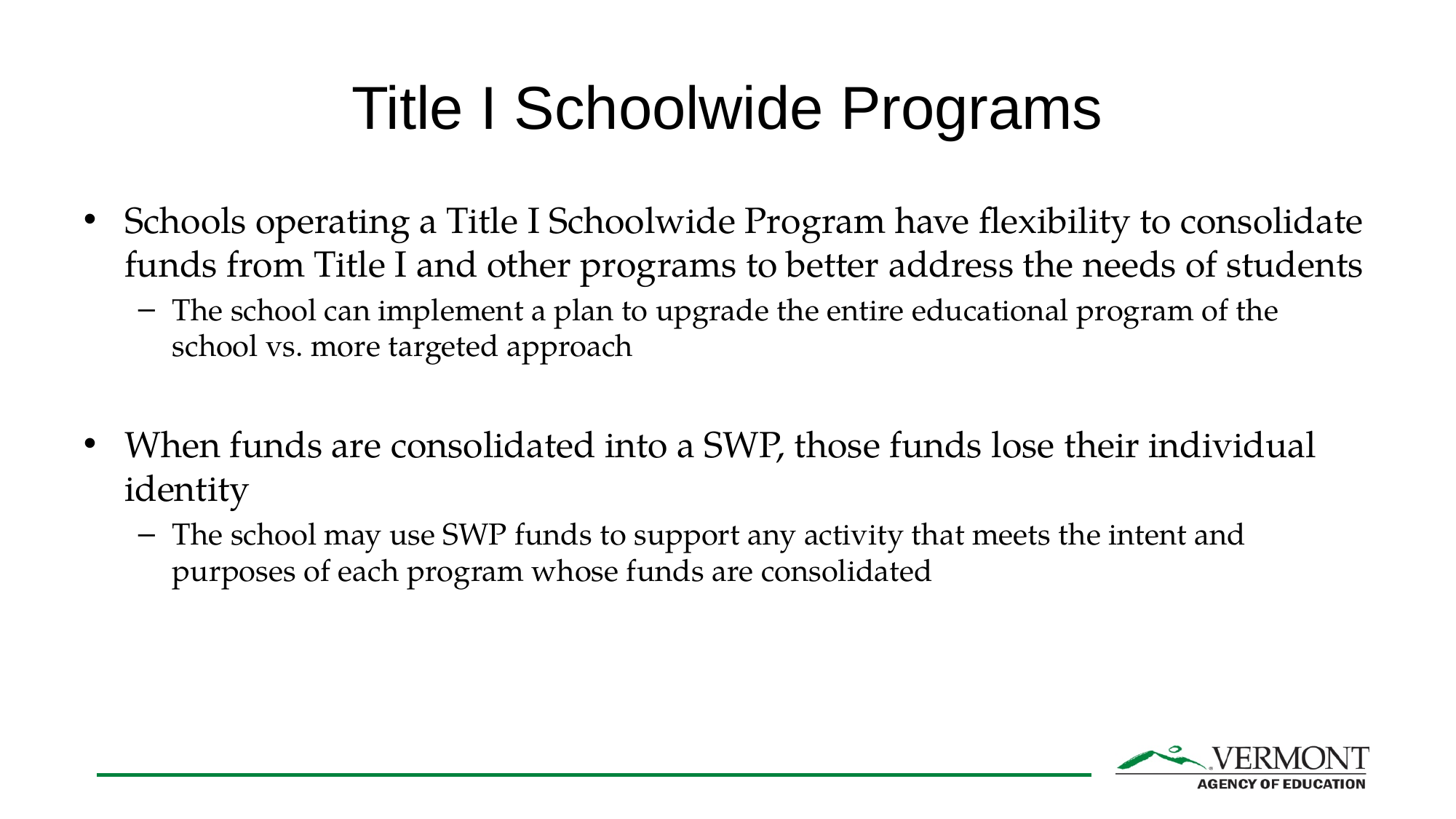

# Title I Schoolwide Programs
Schools operating a Title I Schoolwide Program have flexibility to consolidate funds from Title I and other programs to better address the needs of students
The school can implement a plan to upgrade the entire educational program of the school vs. more targeted approach

When funds are consolidated into a SWP, those funds lose their individual identity
The school may use SWP funds to support any activity that meets the intent and purposes of each program whose funds are consolidated